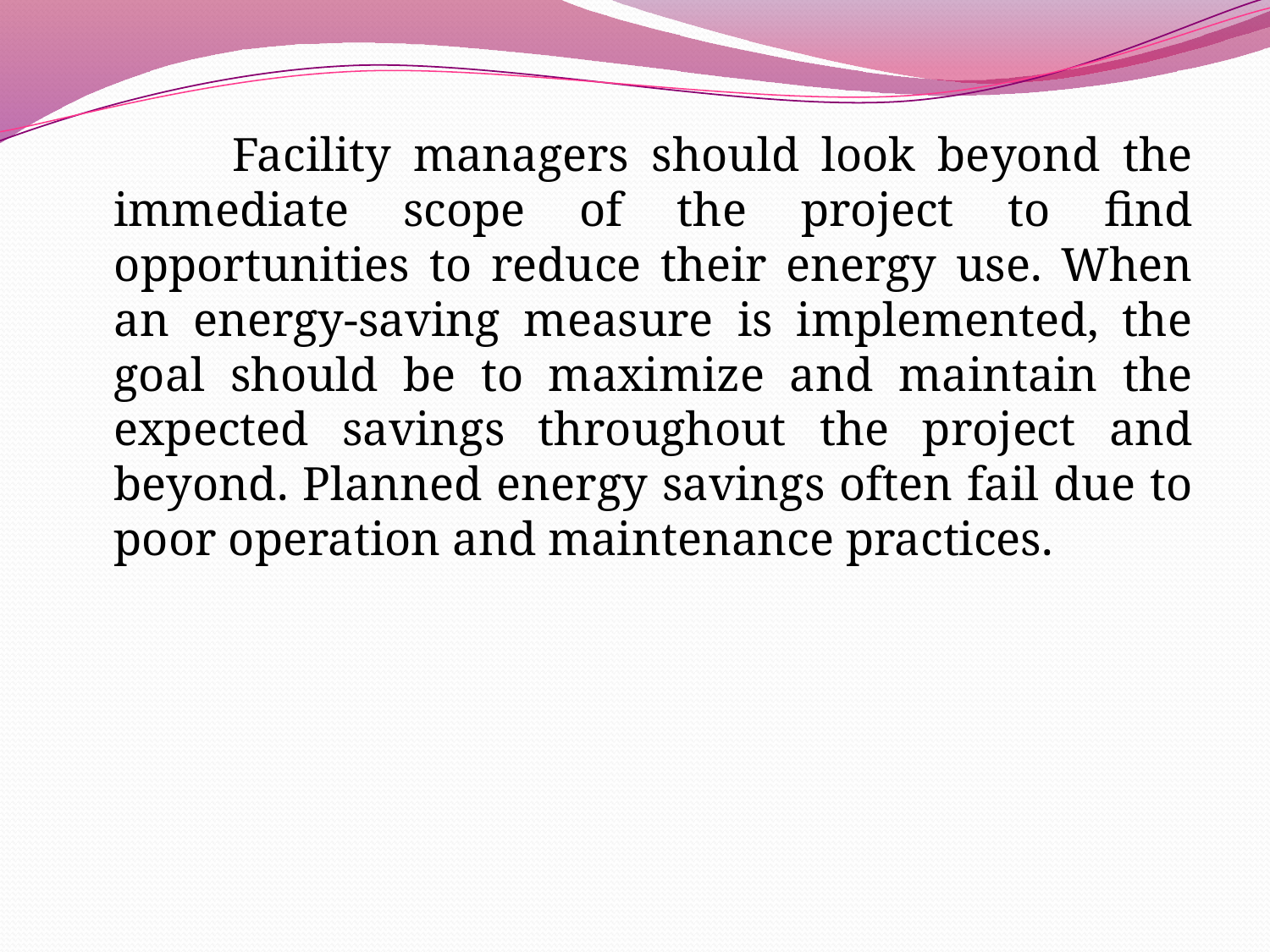

Facility managers should look beyond the immediate scope of the project to find opportunities to reduce their energy use. When an energy-saving measure is implemented, the goal should be to maximize and maintain the expected savings throughout the project and beyond. Planned energy savings often fail due to poor operation and maintenance practices.